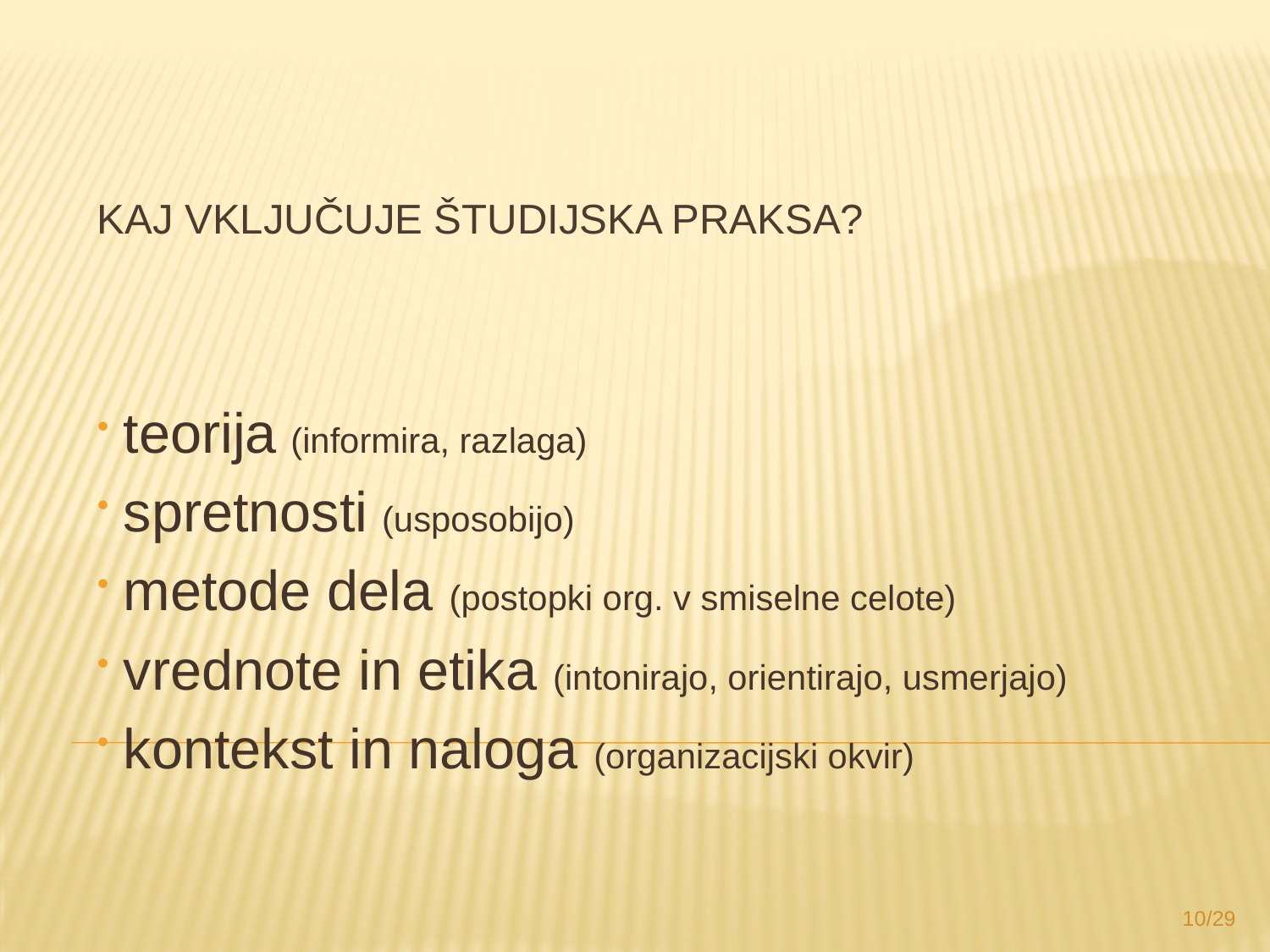

# Kaj vključuje ŠTUDIJSKA PRAKSA?
 teorija (informira, razlaga)
 spretnosti (usposobijo)
 metode dela (postopki org. v smiselne celote)
 vrednote in etika (intonirajo, orientirajo, usmerjajo)
 kontekst in naloga (organizacijski okvir)
10/29